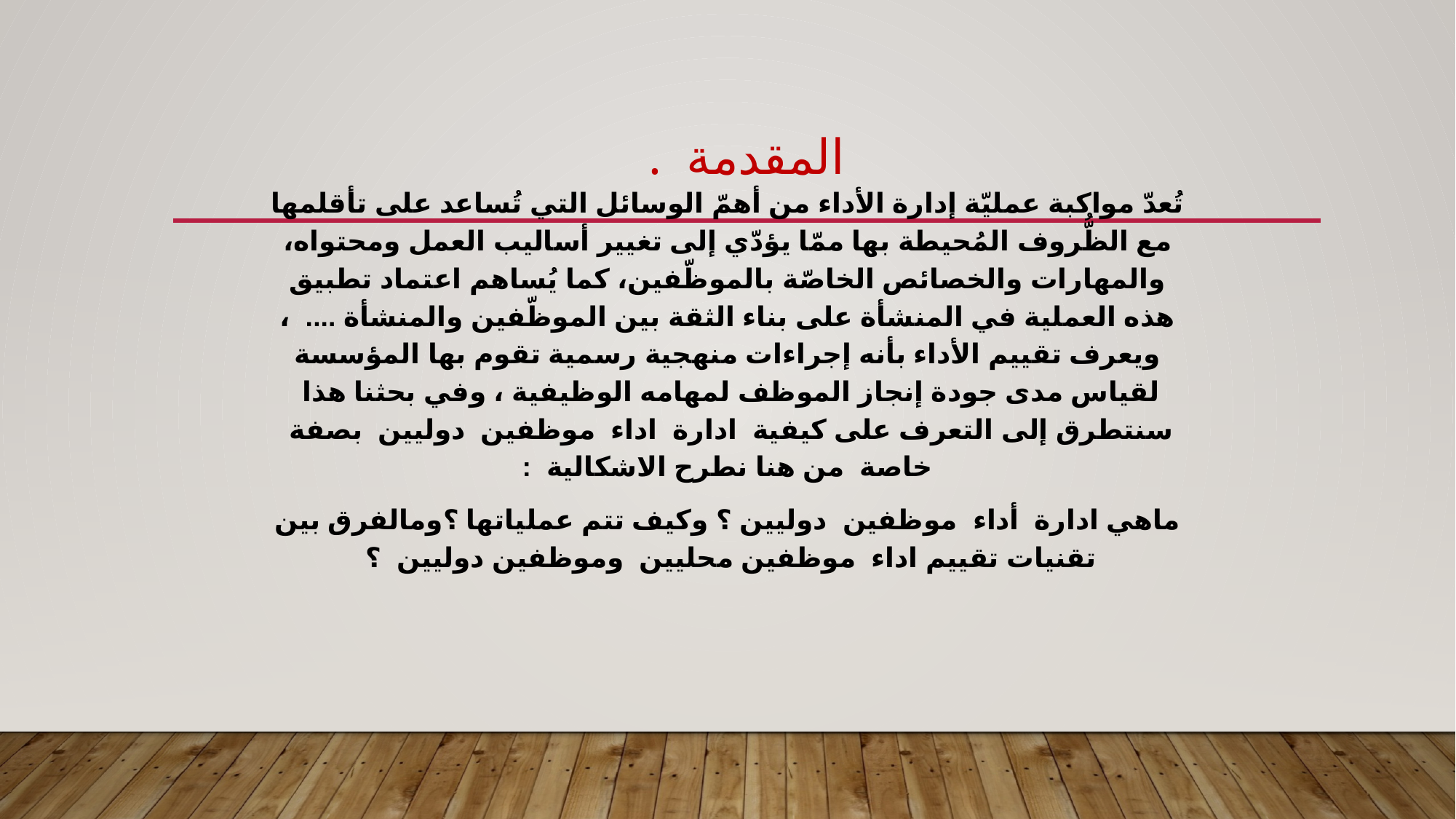

# المقدمة  .
تُعدّ مواكبة عمليّة إدارة الأداء من أهمّ الوسائل التي تُساعد على تأقلمها مع الظُّروف المُحيطة بها ممّا يؤدّي إلى تغيير أساليب العمل ومحتواه، والمهارات والخصائص الخاصّة بالموظّفين، كما يُساهم اعتماد تطبيق هذه العملية في المنشأة على بناء الثقة بين الموظّفين والمنشأة ....  ، ويعرف تقييم الأداء بأنه إجراءات منهجية رسمية تقوم بها المؤسسة لقياس مدى جودة إنجاز الموظف لمهامه الوظيفية ، وفي بحثنا هذا  سنتطرق إلى التعرف على كيفية  ادارة  اداء  موظفين  دوليين  بصفة  خاصة  من هنا نطرح الاشكالية  :
ماهي ادارة  أداء  موظفين  دوليين ؟ وكيف تتم عملياتها ؟ومالفرق بين تقنيات تقييم اداء  موظفين محليين  وموظفين دوليين  ؟